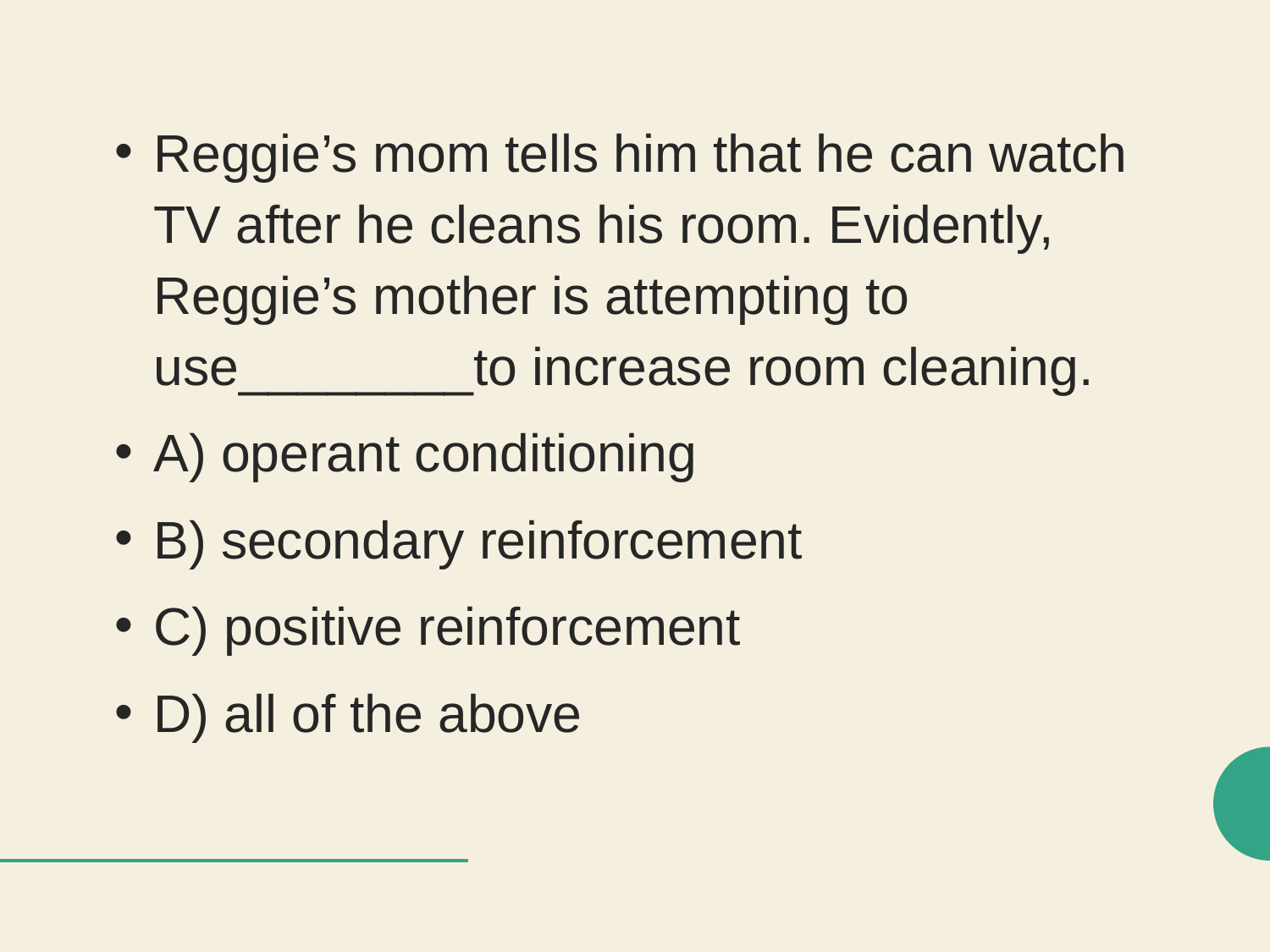

Reggie’s mom tells him that he can watch TV after he cleans his room. Evidently, Reggie’s mother is attempting to use________to increase room cleaning.
A) operant conditioning
B) secondary reinforcement
C) positive reinforcement
D) all of the above